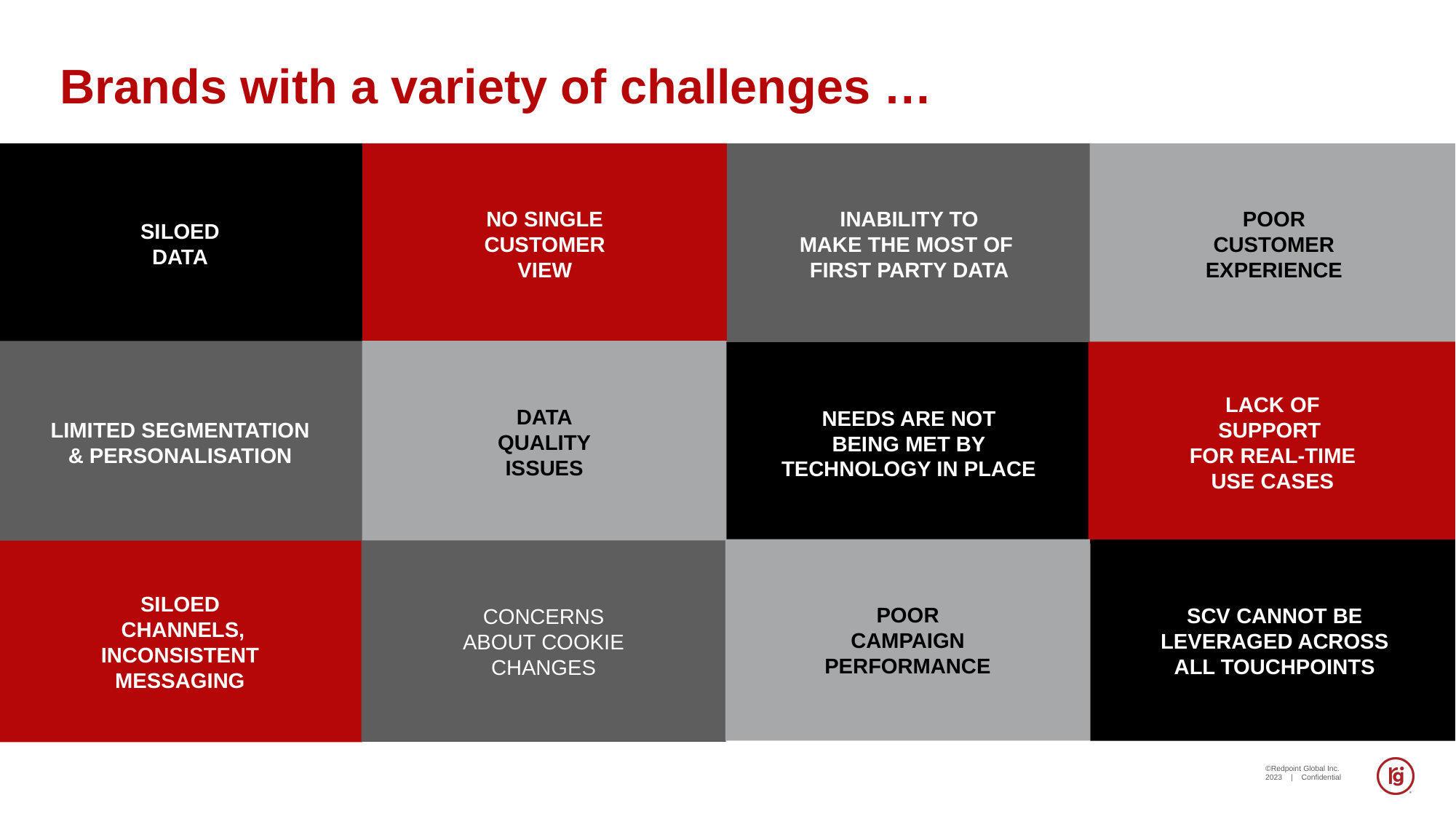

# Brands with a variety of challenges …
SILOED
DATA
NO SINGLE
CUSTOMER
VIEW
INABILITY TO
MAKE THE MOST OF
FIRST PARTY DATA
POOR
CUSTOMER
EXPERIENCE
DATA
QUALITY
ISSUES
LIMITED SEGMENTATION
& PERSONALISATION
LACK OF
SUPPORT
FOR REAL-TIME
USE CASES
NEEDS ARE NOT
BEING MET BY
TECHNOLOGY IN PLACE
POOR
CAMPAIGN
PERFORMANCE
SCV CANNOT BE
LEVERAGED ACROSS
ALL TOUCHPOINTS
CONCERNS
ABOUT COOKIE
CHANGES
SILOED
 CHANNELS,
INCONSISTENT
MESSAGING